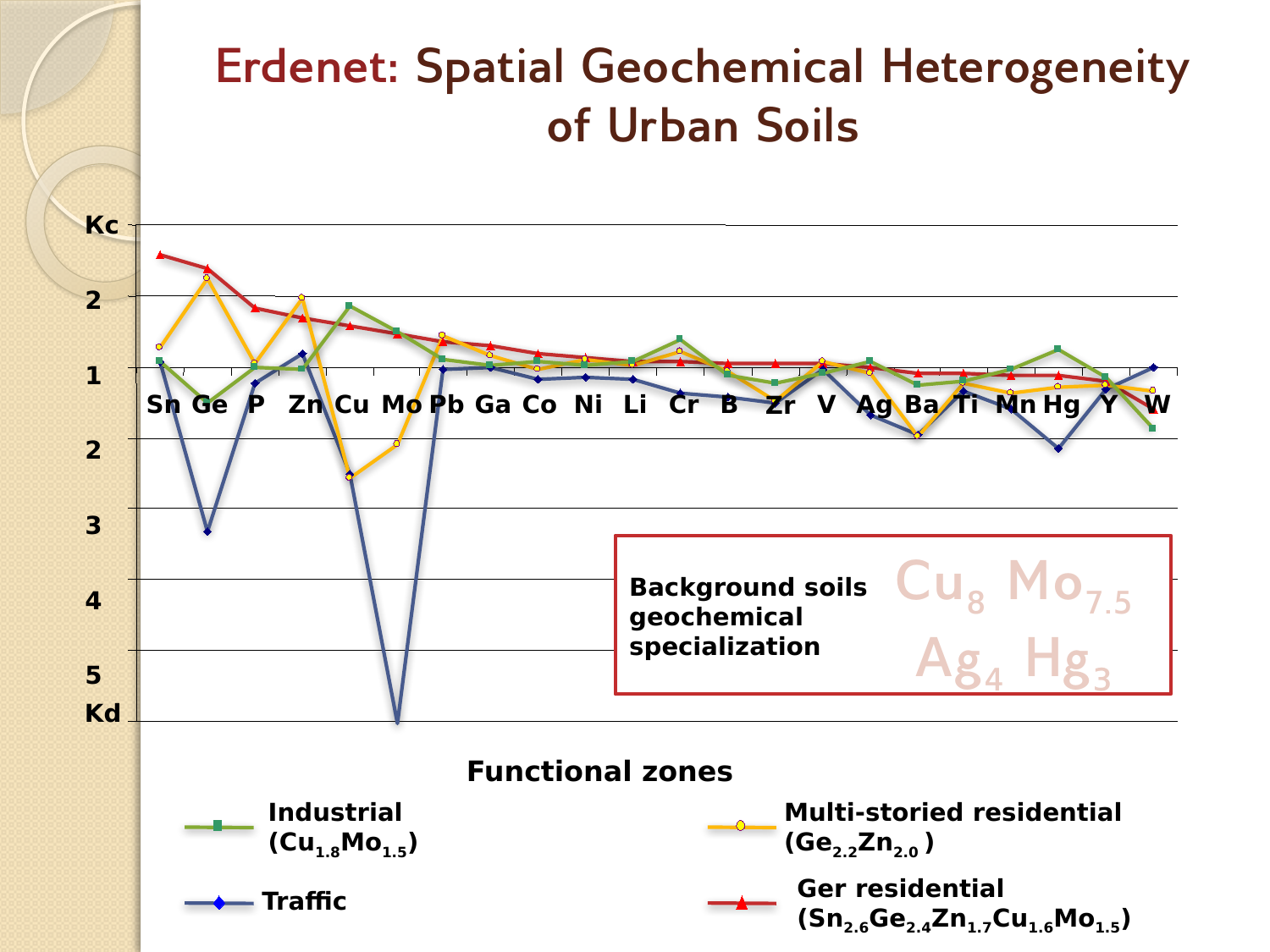

# Erdenet: Spatial Geochemical Heterogeneity of Urban Soils
Кс

2

1

Sn
Ge
P
Zn
Cu
Mo
Pb
Ga
Co
Ni
Li
Cr

B
V
Ag
Ba
Ti
Mn

Hg
Y
W
Zr

2

3

4

5
Kd

Cu8 Mo7.5
Ag4 Hg3
Background soils geochemical specialization
Functional zones
Industrial
(Cu1.8Mo1.5)
Multi-storied residential
(Ge2.2Zn2.0 )

Ger residential
(Sn2.6Ge2.4Zn1.7Cu1.6Mo1.5)
Traffic